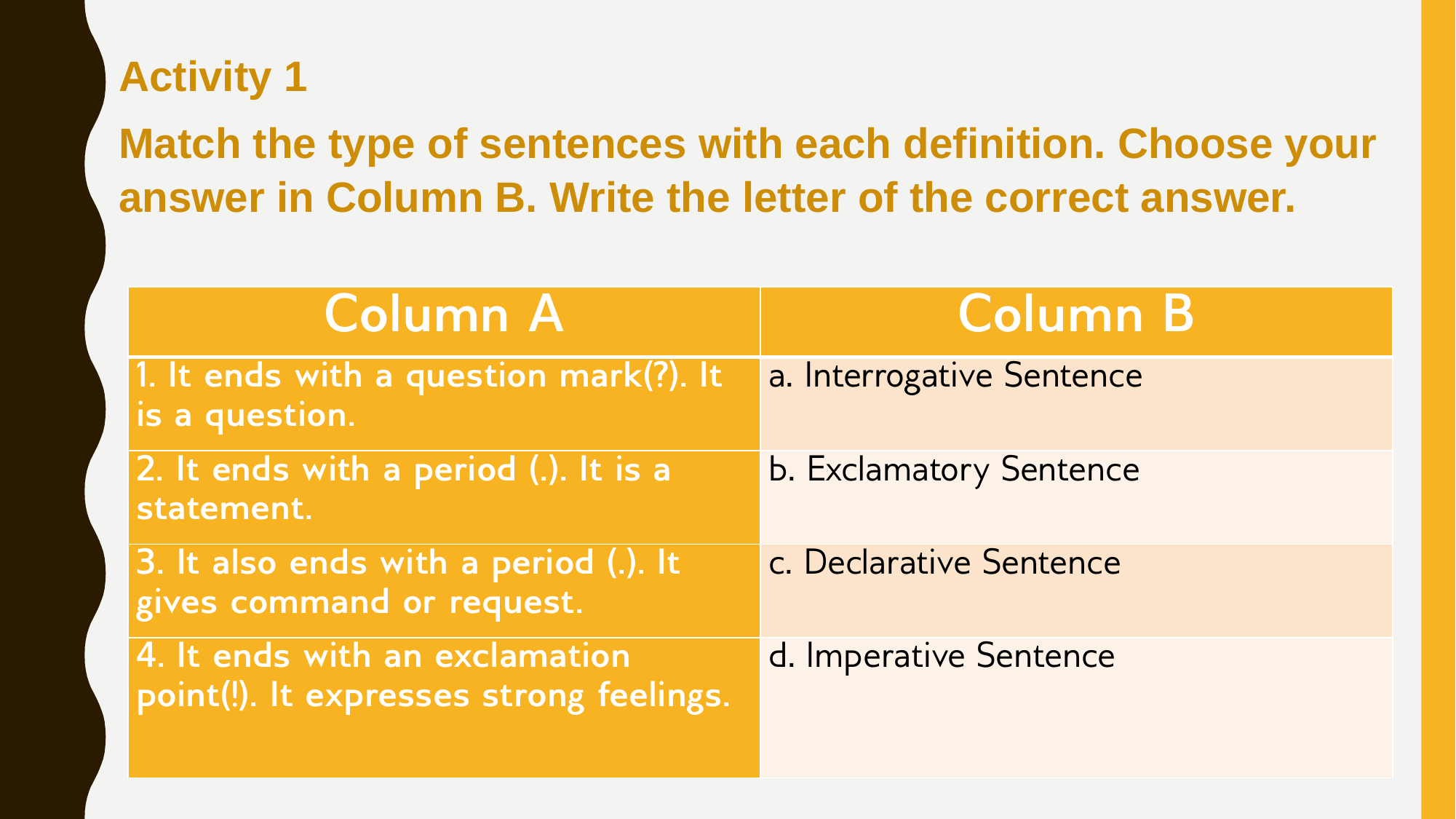

Activity 1
Match the type of sentences with each definition. Choose your answer in Column B. Write the letter of the correct answer.
| Column A | Column B |
| --- | --- |
| 1. It ends with a question mark(?). It is a question. | a. Interrogative Sentence |
| 2. It ends with a period (.). It is a statement. | b. Exclamatory Sentence |
| 3. It also ends with a period (.). It gives command or request. | c. Declarative Sentence |
| 4. It ends with an exclamation point(!). It expresses strong feelings. | d. Imperative Sentence |